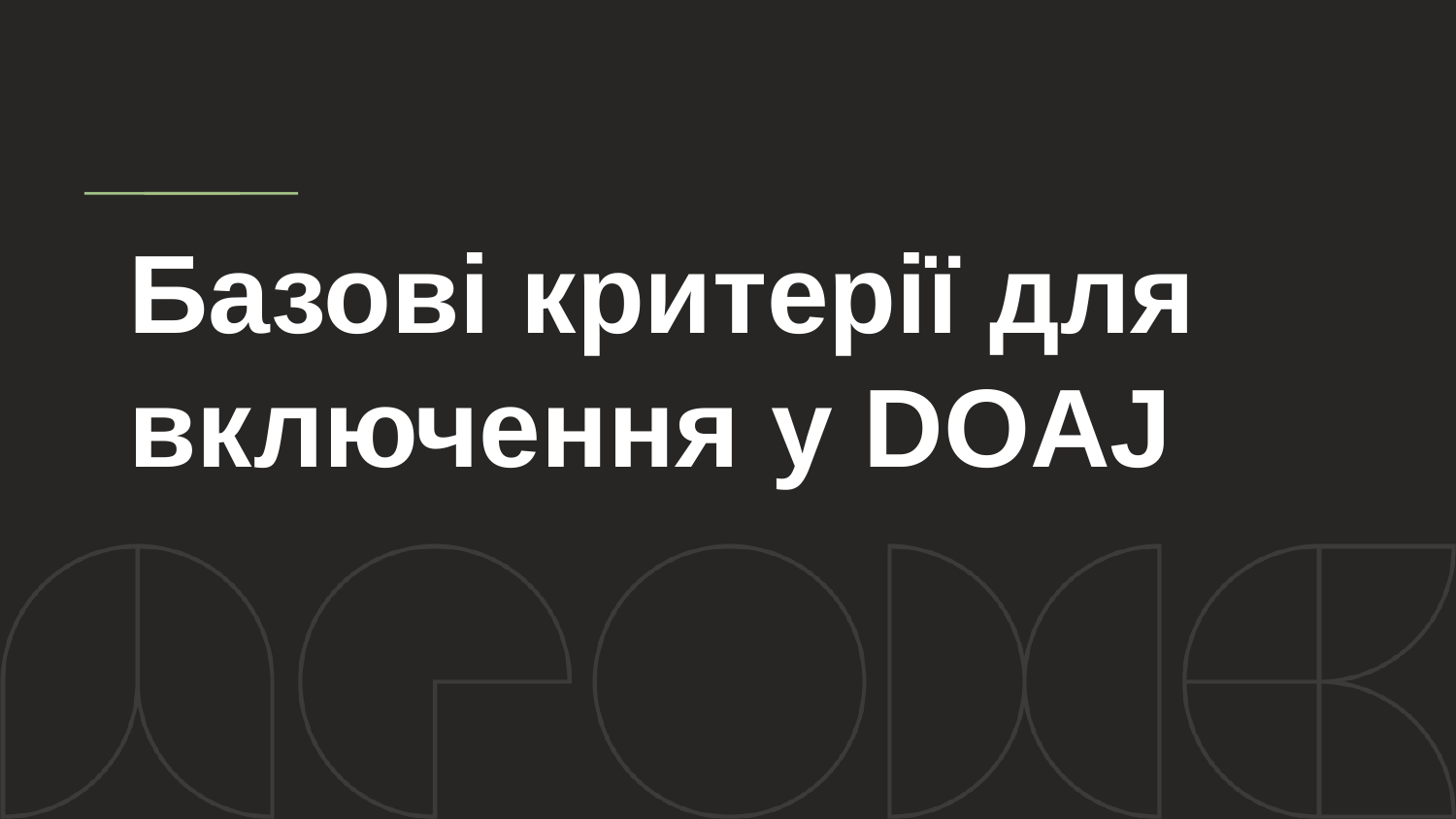

# Базові критерії для  включення у DOAJ